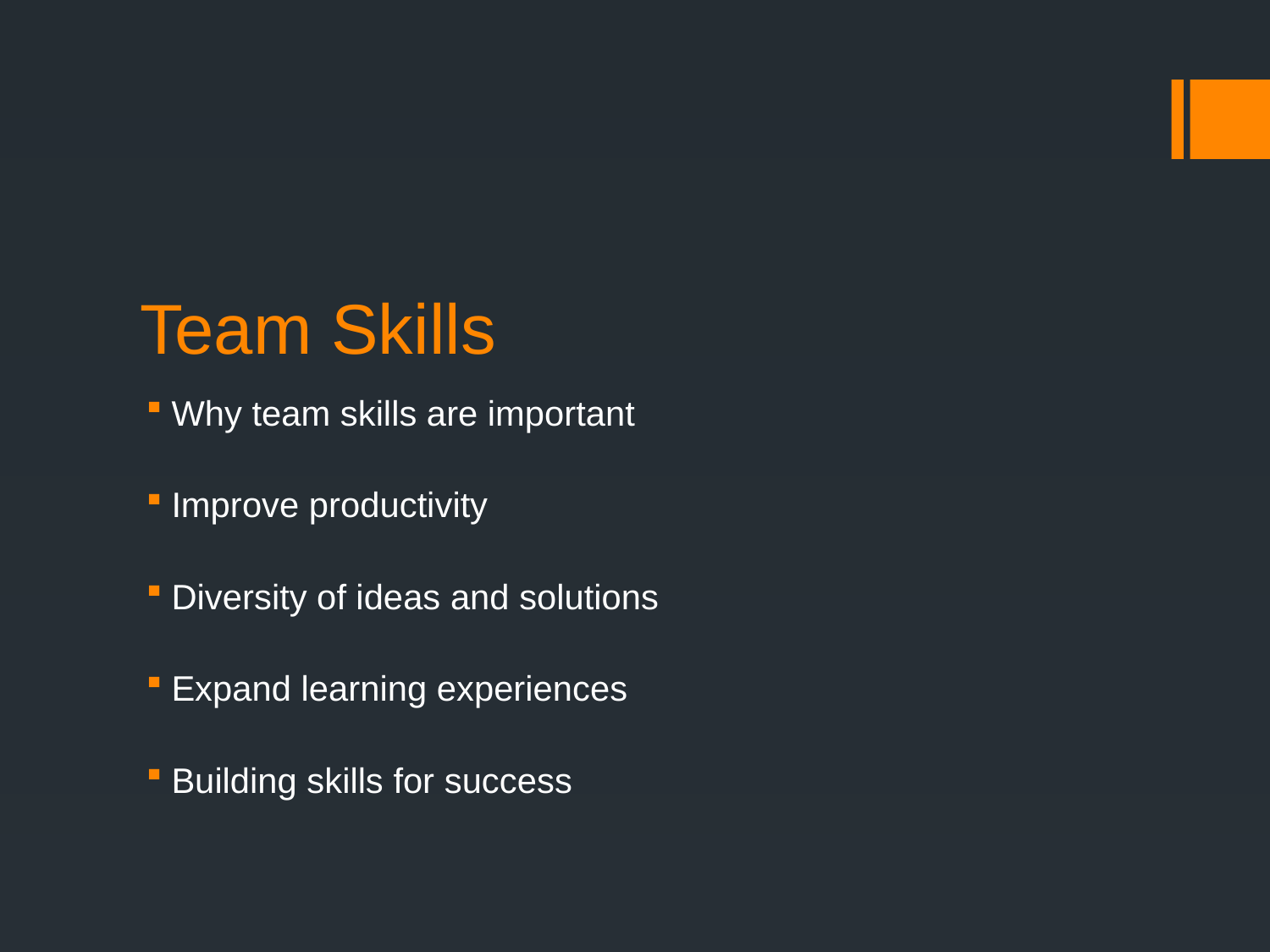

# Team Skills
Why team skills are important
Improve productivity
Diversity of ideas and solutions
Expand learning experiences
Building skills for success